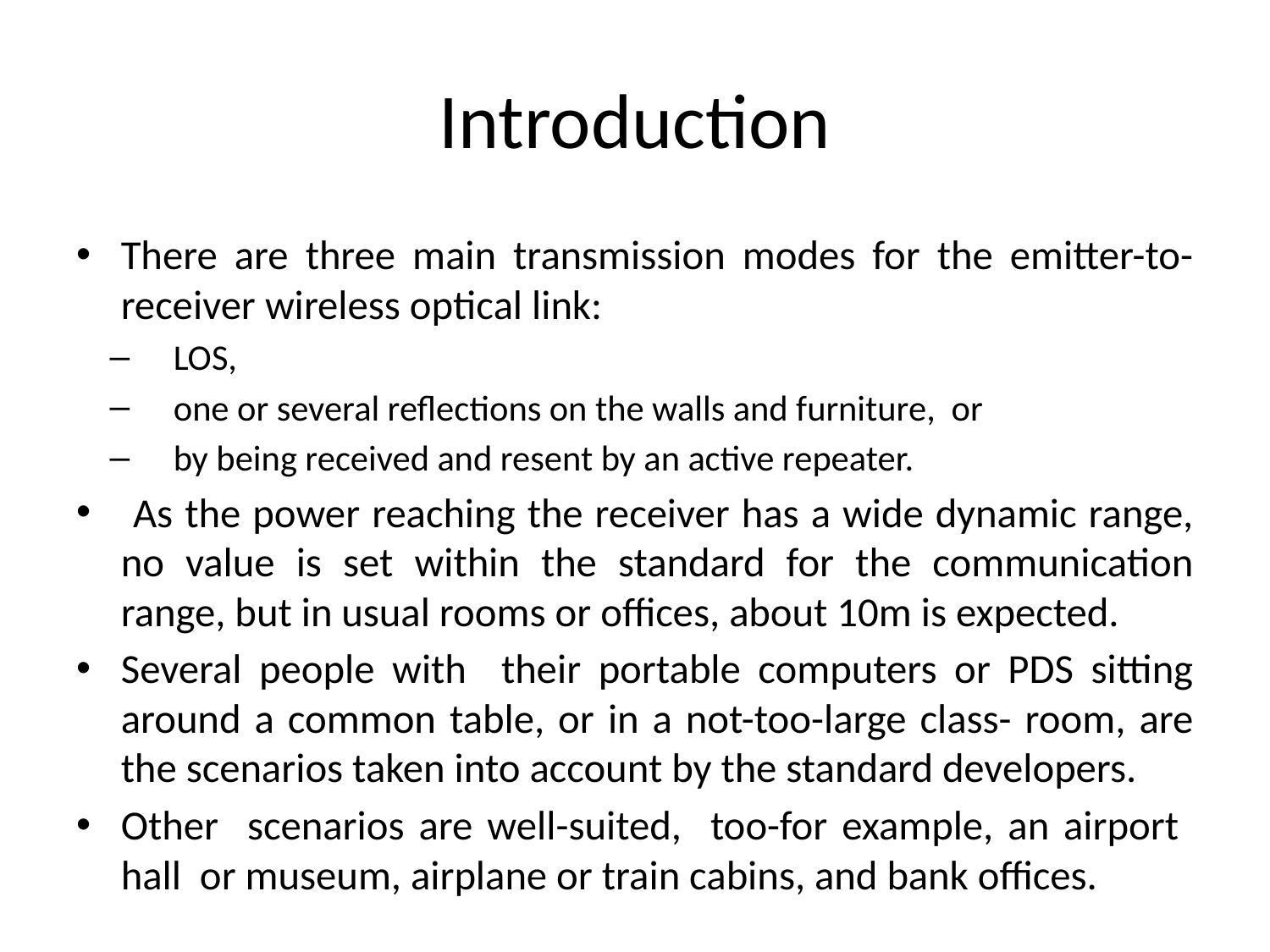

# Introduction
There are three main transmission modes for the emitter-to-receiver wireless optical link:
LOS,
one or several reflections on the walls and furniture,  or
by being received and resent by an active repeater.
 As the power reaching the receiver has a wide dynamic range, no value is set within the standard for the communication range, but in usual rooms or offices, about 10m is expected.
Several people with  their portable computers or PDS sitting around a common table, or in a not-too-large class- room, are the scenarios taken into account by the standard developers.
Other  scenarios are well-suited,  too-for example, an airport  hall  or museum, airplane or train cabins, and bank offices.